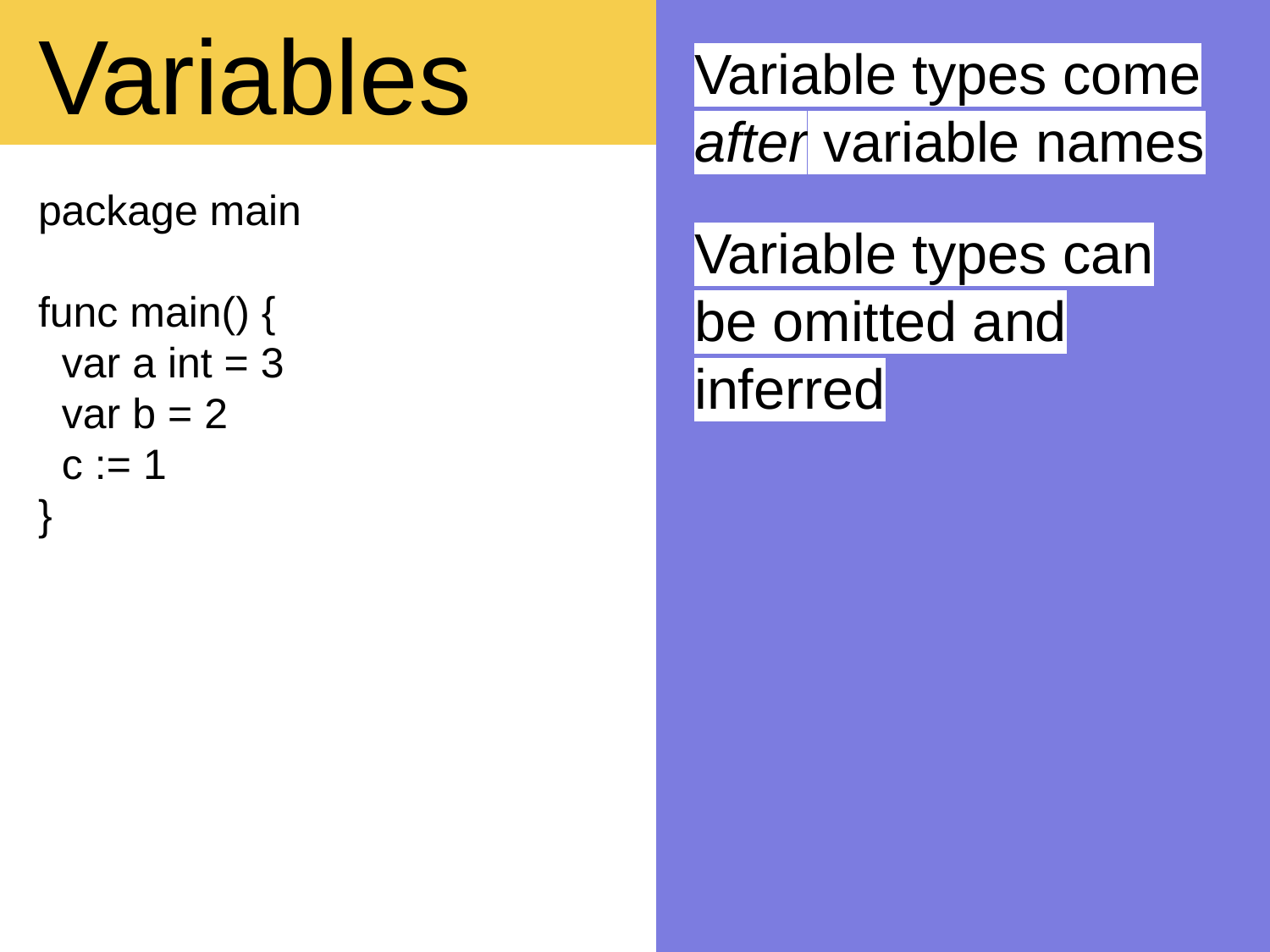

Variables
Variable types come after variable names
Variable types can be omitted and inferred

package main

func main() {
  var a int = 3
  var b = 2
  c := 1
}